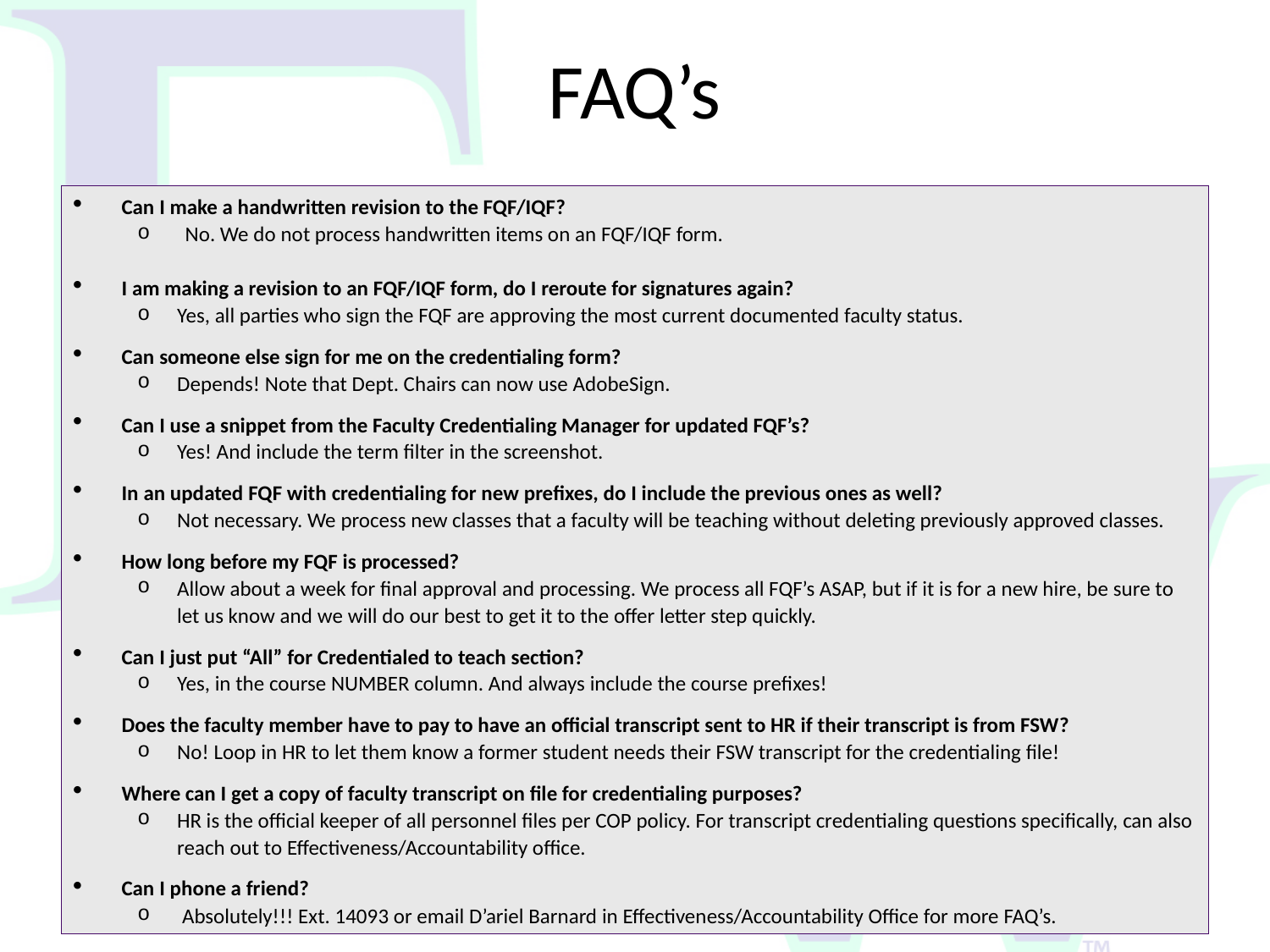

FAQ’s
Can I make a handwritten revision to the FQF/IQF?
No. We do not process handwritten items on an FQF/IQF form.

I am making a revision to an FQF/IQF form, do I reroute for signatures again?
Yes, all parties who sign the FQF are approving the most current documented faculty status.
Can someone else sign for me on the credentialing form?
Depends! Note that Dept. Chairs can now use AdobeSign.
Can I use a snippet from the Faculty Credentialing Manager for updated FQF’s?
Yes! And include the term filter in the screenshot.
In an updated FQF with credentialing for new prefixes, do I include the previous ones as well?
Not necessary. We process new classes that a faculty will be teaching without deleting previously approved classes.
How long before my FQF is processed?
Allow about a week for final approval and processing. We process all FQF’s ASAP, but if it is for a new hire, be sure to let us know and we will do our best to get it to the offer letter step quickly.
Can I just put “All” for Credentialed to teach section?
Yes, in the course NUMBER column. And always include the course prefixes!
Does the faculty member have to pay to have an official transcript sent to HR if their transcript is from FSW?
No! Loop in HR to let them know a former student needs their FSW transcript for the credentialing file!
Where can I get a copy of faculty transcript on file for credentialing purposes?
HR is the official keeper of all personnel files per COP policy. For transcript credentialing questions specifically, can also reach out to Effectiveness/Accountability office.
Can I phone a friend?
 Absolutely!!! Ext. 14093 or email D’ariel Barnard in Effectiveness/Accountability Office for more FAQ’s.